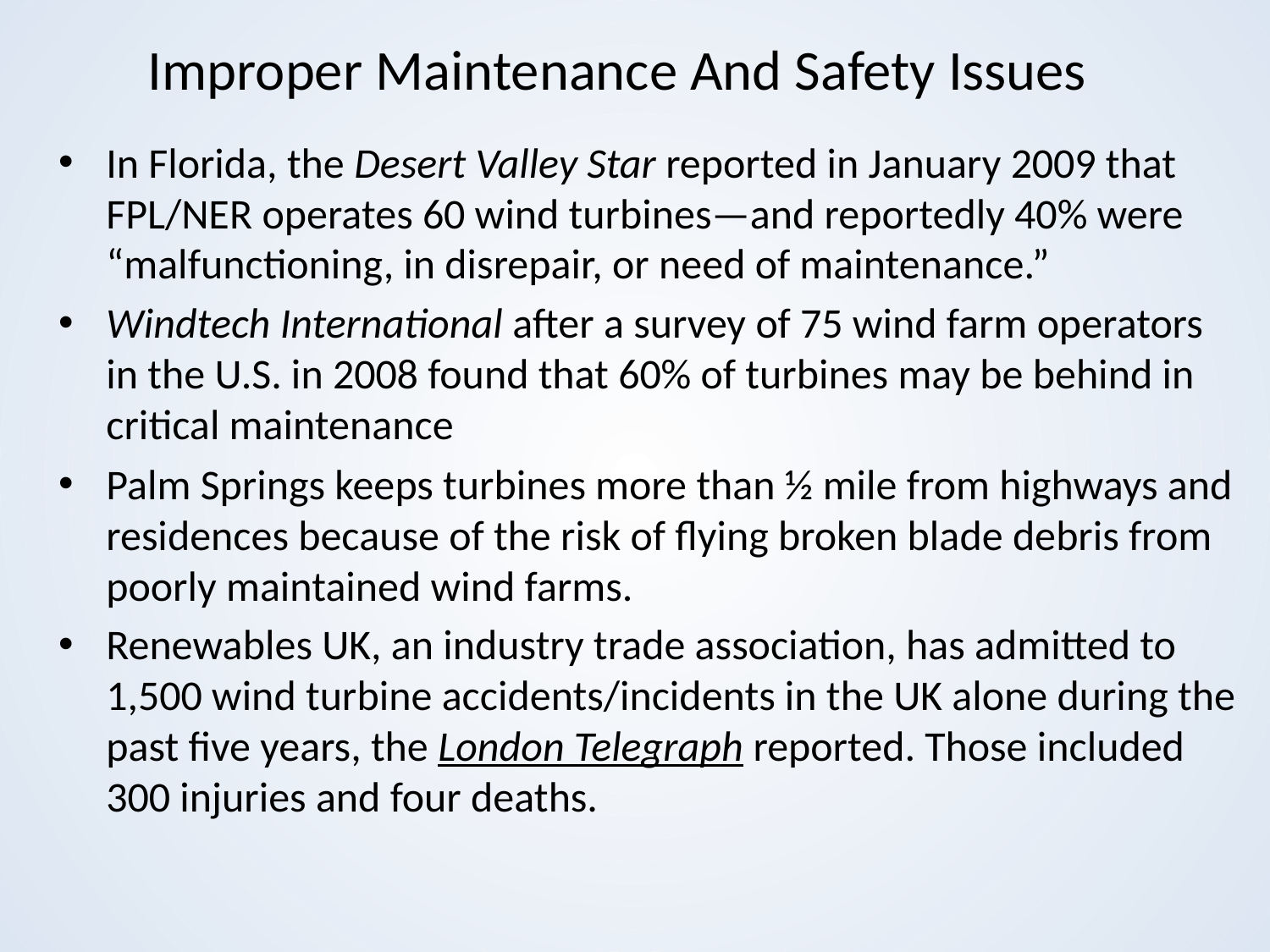

# Improper Maintenance And Safety Issues
In Florida, the Desert Valley Star reported in January 2009 that FPL/NER operates 60 wind turbines—and reportedly 40% were “malfunctioning, in disrepair, or need of maintenance.”
Windtech International after a survey of 75 wind farm operators in the U.S. in 2008 found that 60% of turbines may be behind in critical maintenance
Palm Springs keeps turbines more than ½ mile from highways and residences because of the risk of flying broken blade debris from poorly maintained wind farms.
Renewables UK, an industry trade association, has admitted to 1,500 wind turbine accidents/incidents in the UK alone during the past five years, the London Telegraph reported. Those included 300 injuries and four deaths.